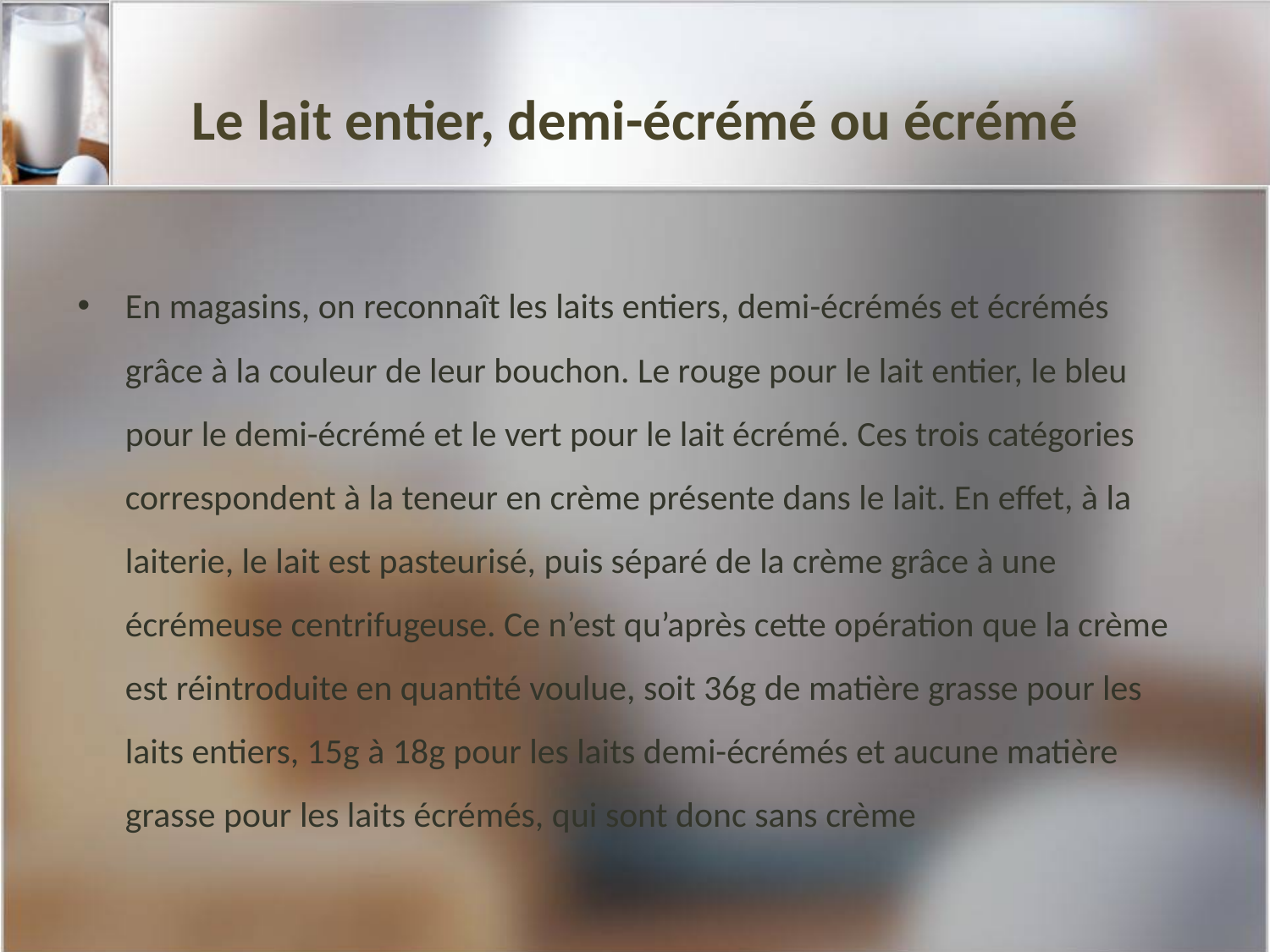

# Le lait entier, demi-écrémé ou écrémé
En magasins, on reconnaît les laits entiers, demi-écrémés et écrémés grâce à la couleur de leur bouchon. Le rouge pour le lait entier, le bleu pour le demi-écrémé et le vert pour le lait écrémé. Ces trois catégories correspondent à la teneur en crème présente dans le lait. En effet, à la laiterie, le lait est pasteurisé, puis séparé de la crème grâce à une écrémeuse centrifugeuse. Ce n’est qu’après cette opération que la crème est réintroduite en quantité voulue, soit 36g de matière grasse pour les laits entiers, 15g à 18g pour les laits demi-écrémés et aucune matière grasse pour les laits écrémés, qui sont donc sans crème